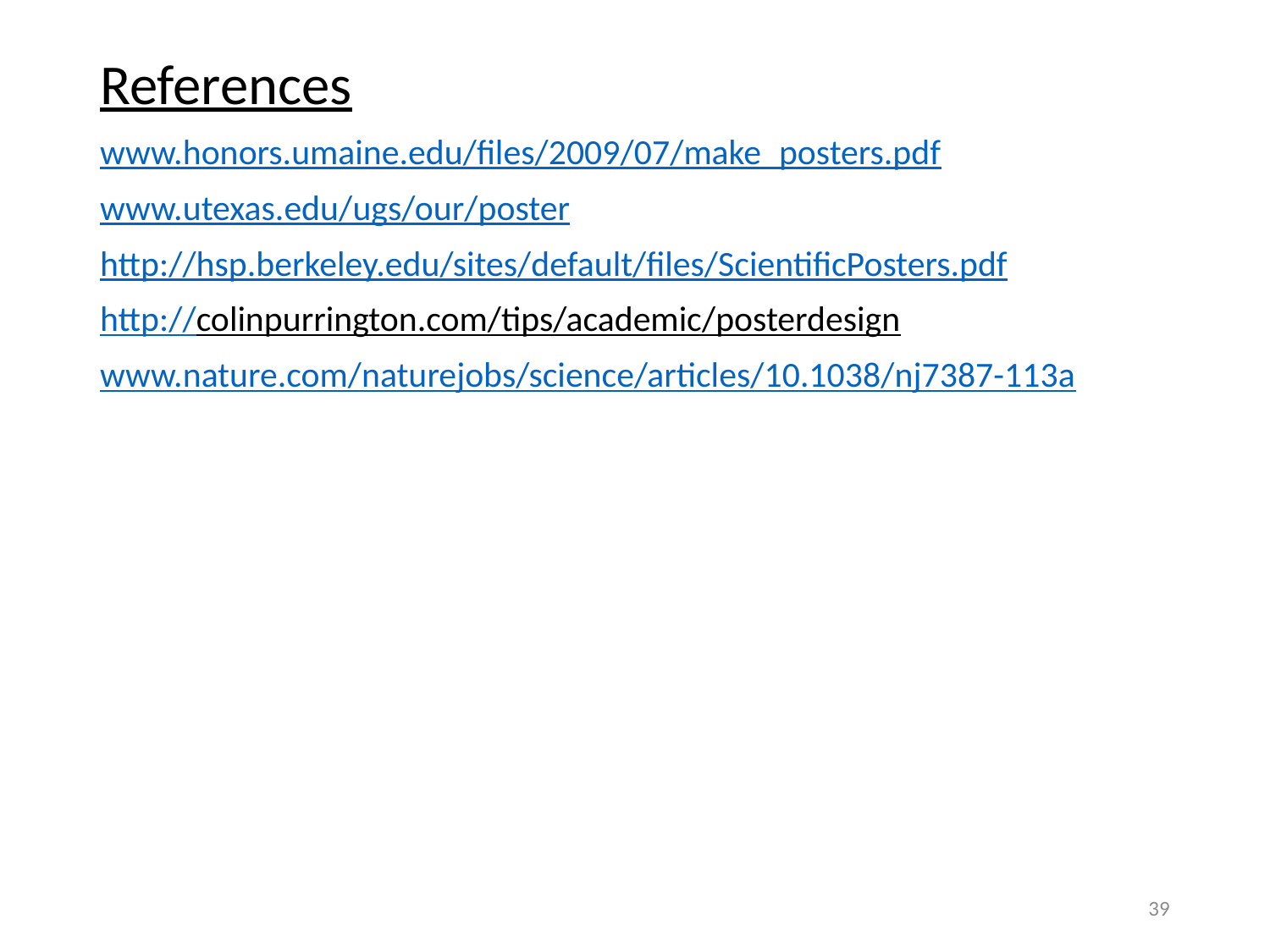

References
www.honors.umaine.edu/files/2009/07/make_posters.pdf
www.utexas.edu/ugs/our/poster
http://hsp.berkeley.edu/sites/default/files/ScientificPosters.pdf
http://colinpurrington.com/tips/academic/posterdesign
www.nature.com/naturejobs/science/articles/10.1038/nj7387-113a

39